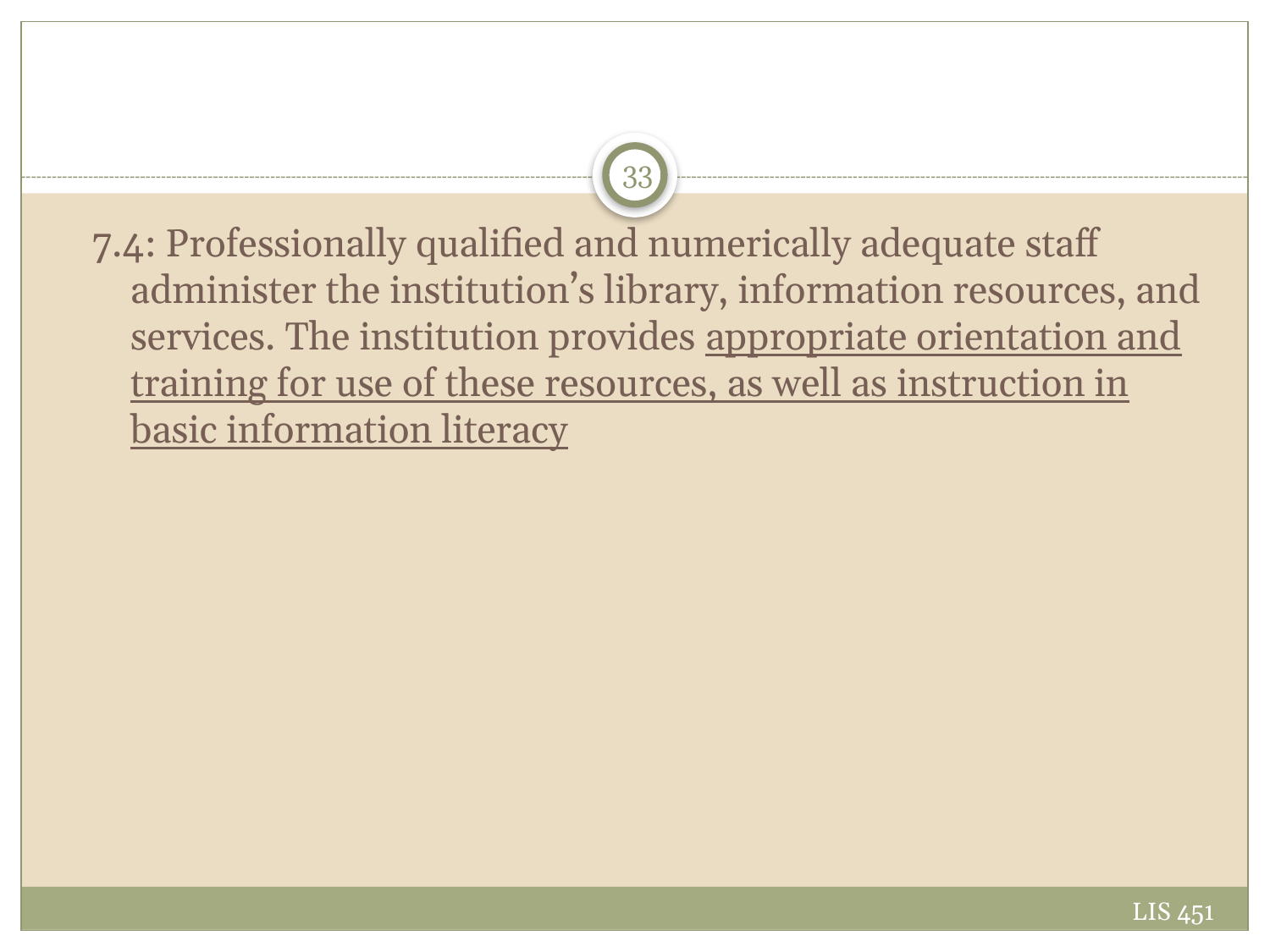

#
33
7.4: Professionally qualified and numerically adequate staff administer the institution’s library, information resources, and services. The institution provides appropriate orientation and training for use of these resources, as well as instruction in basic information literacy
LIS 451